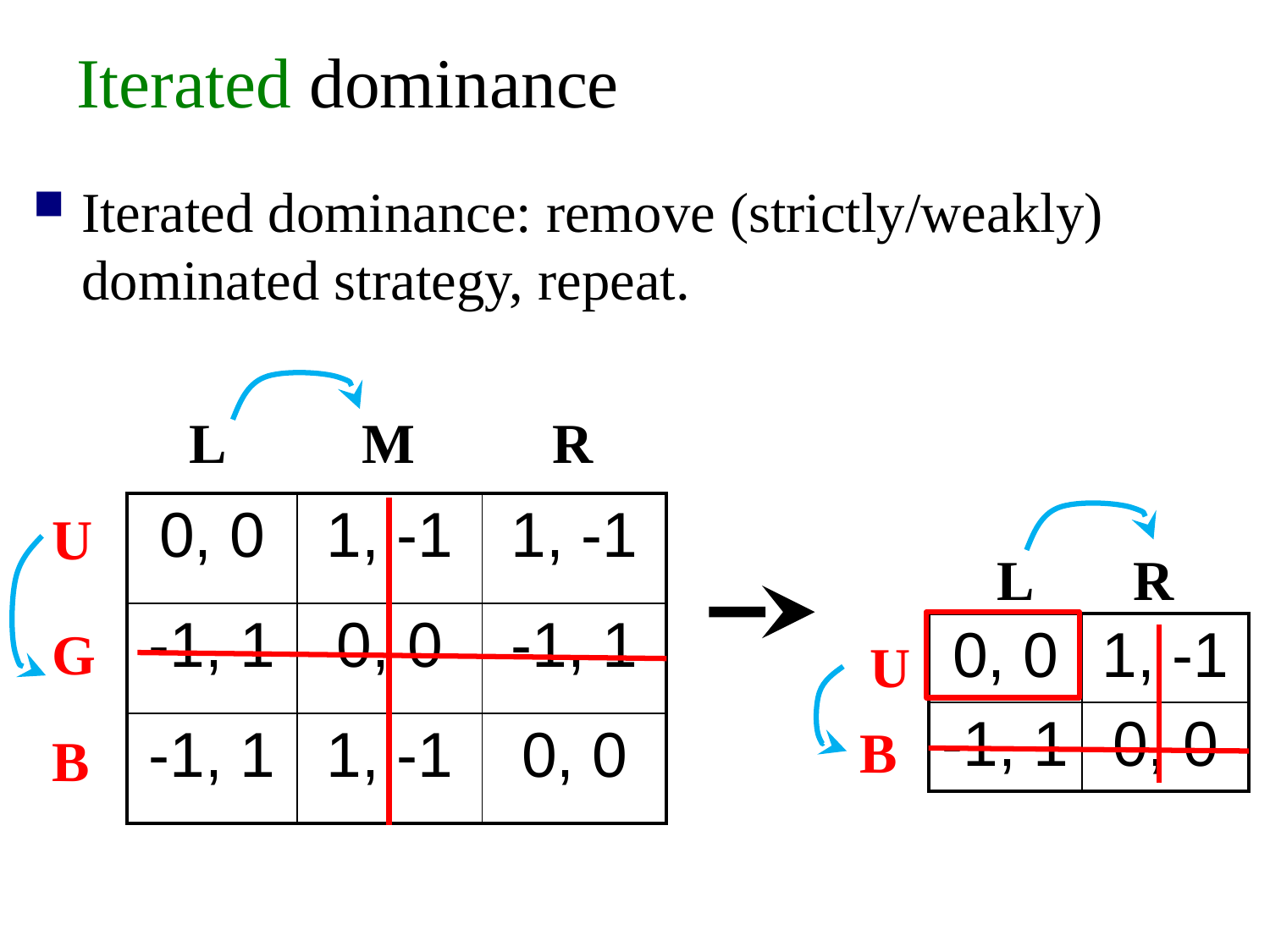

# Iterated dominance
Iterated dominance: remove (strictly/weakly) dominated strategy, repeat.

L
M
R
| 0, 0 | 1, -1 | 1, -1 |
| --- | --- | --- |
| -1, 1 | 0, 0 | -1, 1 |
| -1, 1 | 1, -1 | 0, 0 |
U

L
R
G

| 0, 0 | 1, -1 |
| --- | --- |
| -1, 1 | 0, 0 |
U

B
B